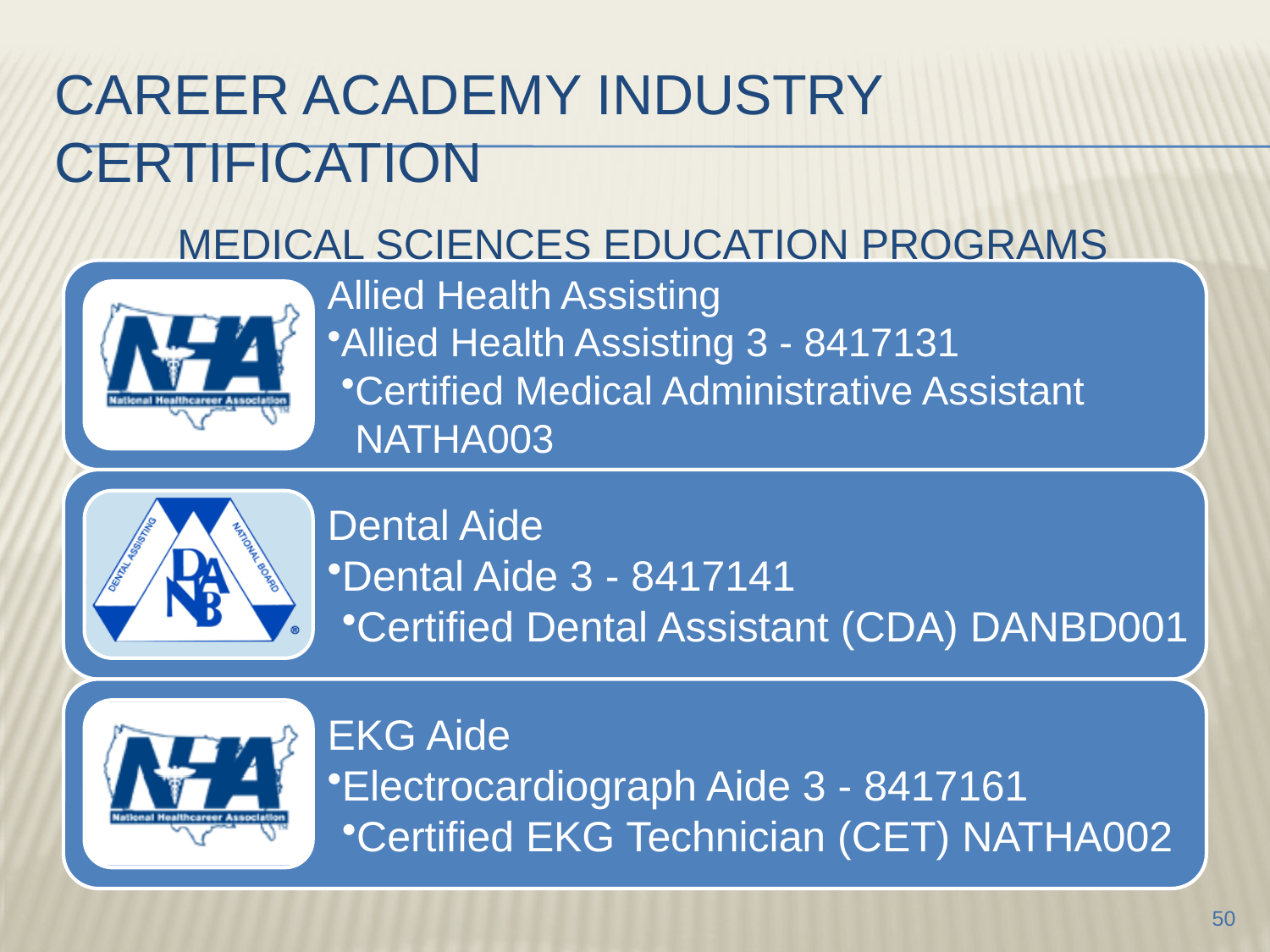

# Career Academy Industry Certification
Medical Sciences Education Programs
Allied Health Assisting
Allied Health Assisting 3 - 8417131
Certified Medical Administrative Assistant NATHA003
Dental Aide
Dental Aide 3 - 8417141
Certified Dental Assistant (CDA) DANBD001
EKG Aide
Electrocardiograph Aide 3 - 8417161
Certified EKG Technician (CET) NATHA002
50